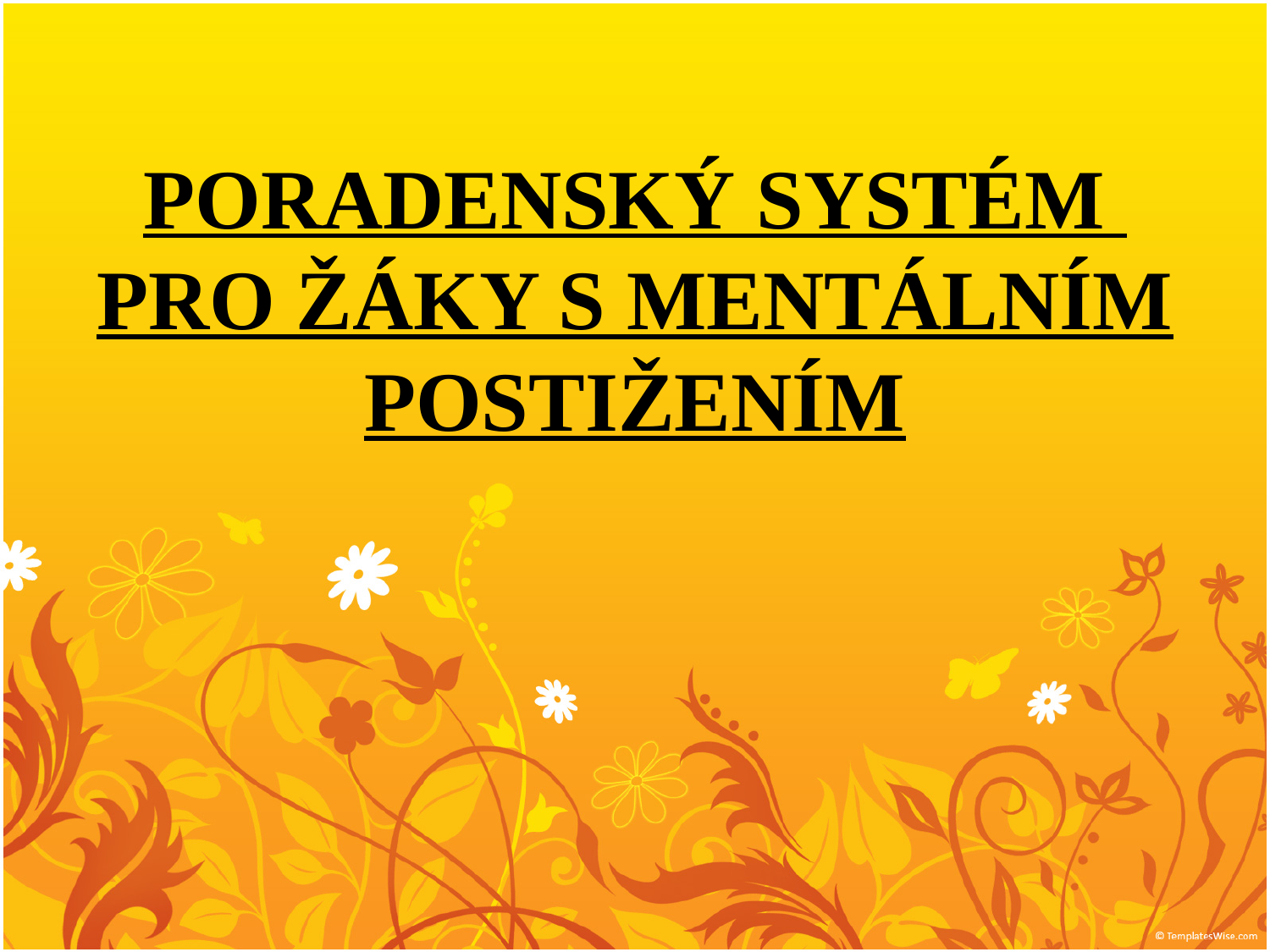

# Poradenský systém PRO ŽÁKY S MENTÁLNÍM POSTIŽENÍM